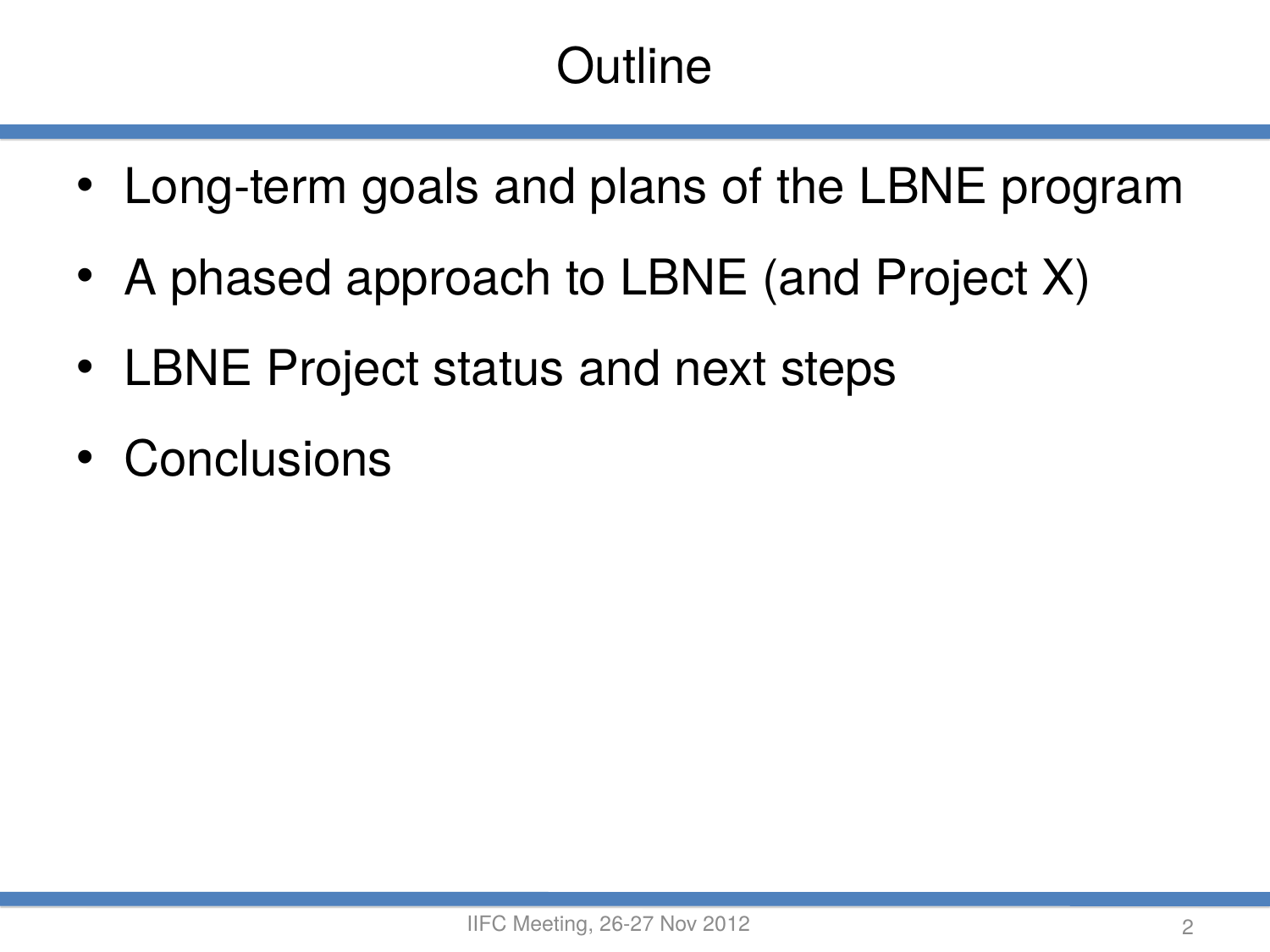

# Outline
Long-term goals and plans of the LBNE program
A phased approach to LBNE (and Project X)
LBNE Project status and next steps
Conclusions
IIFC Meeting, 26-27 Nov 2012
2